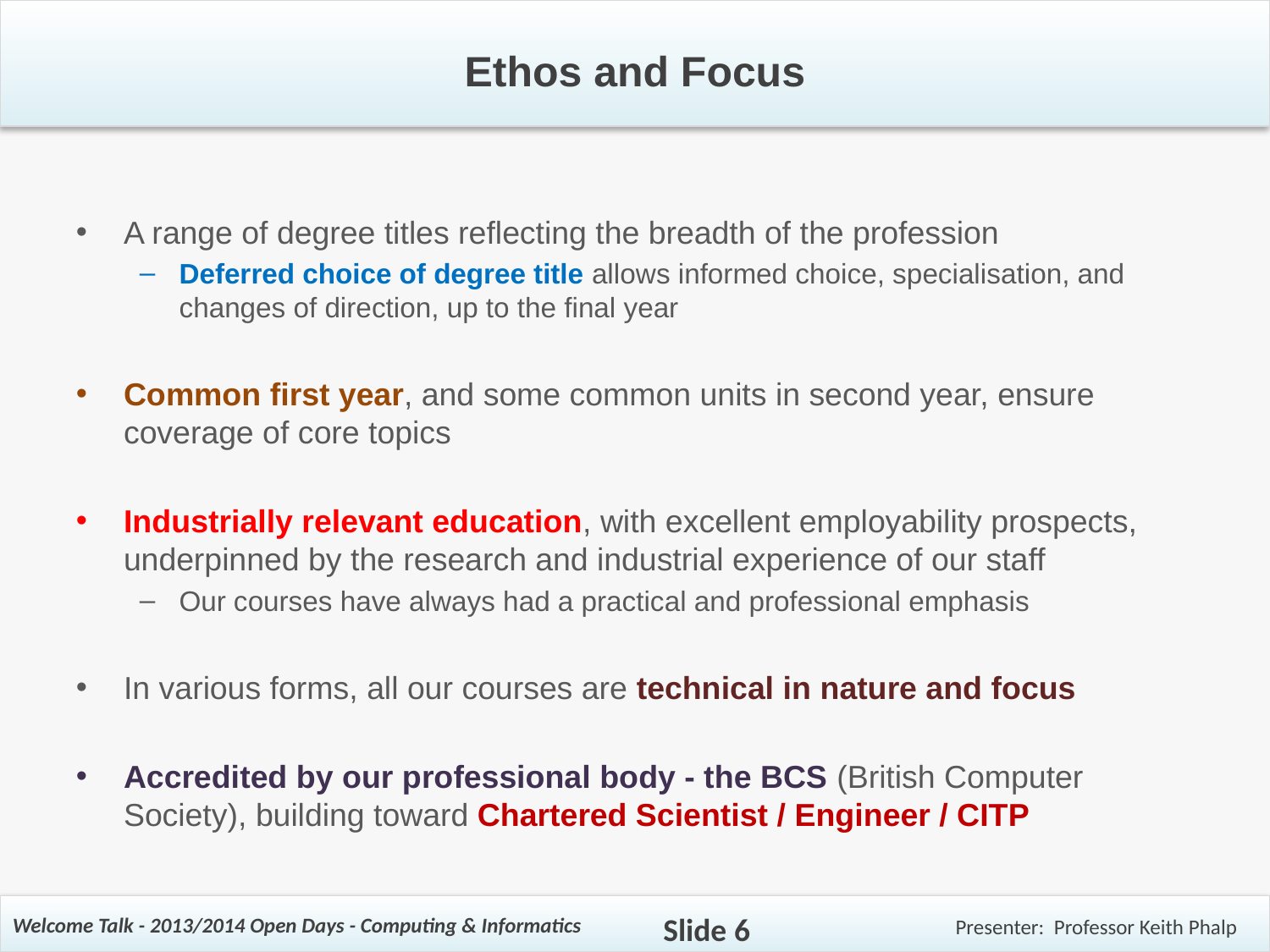

# Ethos and Focus
A range of degree titles reflecting the breadth of the profession
Deferred choice of degree title allows informed choice, specialisation, and changes of direction, up to the final year

Common first year, and some common units in second year, ensure coverage of core topics

Industrially relevant education, with excellent employability prospects, underpinned by the research and industrial experience of our staff
Our courses have always had a practical and professional emphasis

In various forms, all our courses are technical in nature and focus

Accredited by our professional body - the BCS (British Computer Society), building toward Chartered Scientist / Engineer / CITP

Slide 6